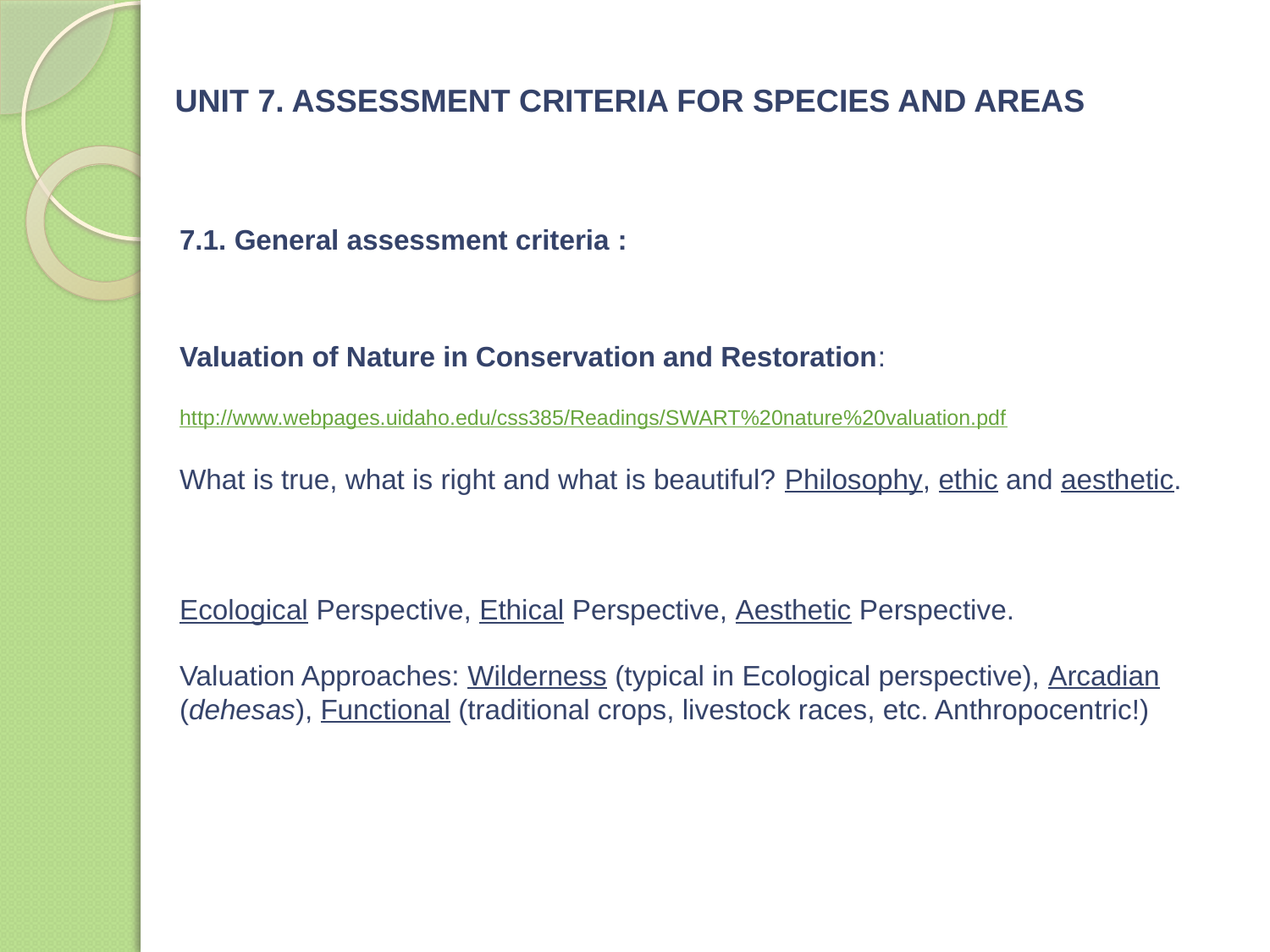

# UNIT 7. ASSESSMENT CRITERIA FOR SPECIES AND AREAS
7.1. General assessment criteria :

Valuation of Nature in Conservation and Restoration:
http://www.webpages.uidaho.edu/css385/Readings/SWART%20nature%20valuation.pdf
What is true, what is right and what is beautiful? Philosophy, ethic and aesthetic.

Ecological Perspective, Ethical Perspective, Aesthetic Perspective.
Valuation Approaches: Wilderness (typical in Ecological perspective), Arcadian (dehesas), Functional (traditional crops, livestock races, etc. Anthropocentric!)